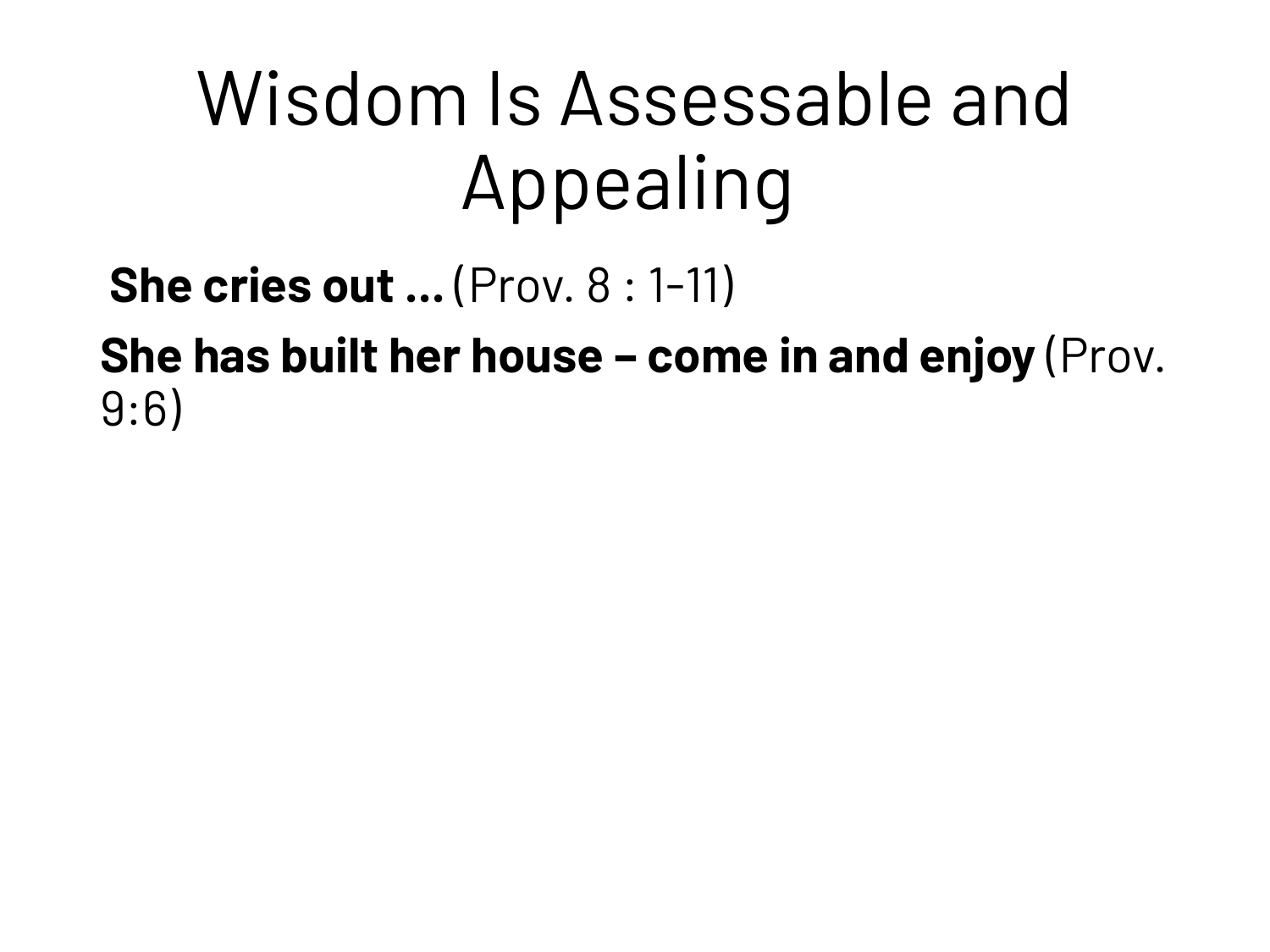

# Wisdom Is Assessable and Appealing
 She cries out ... (Prov. 8 : 1-11)
She has built her house – come in and enjoy (Prov. 9:6)